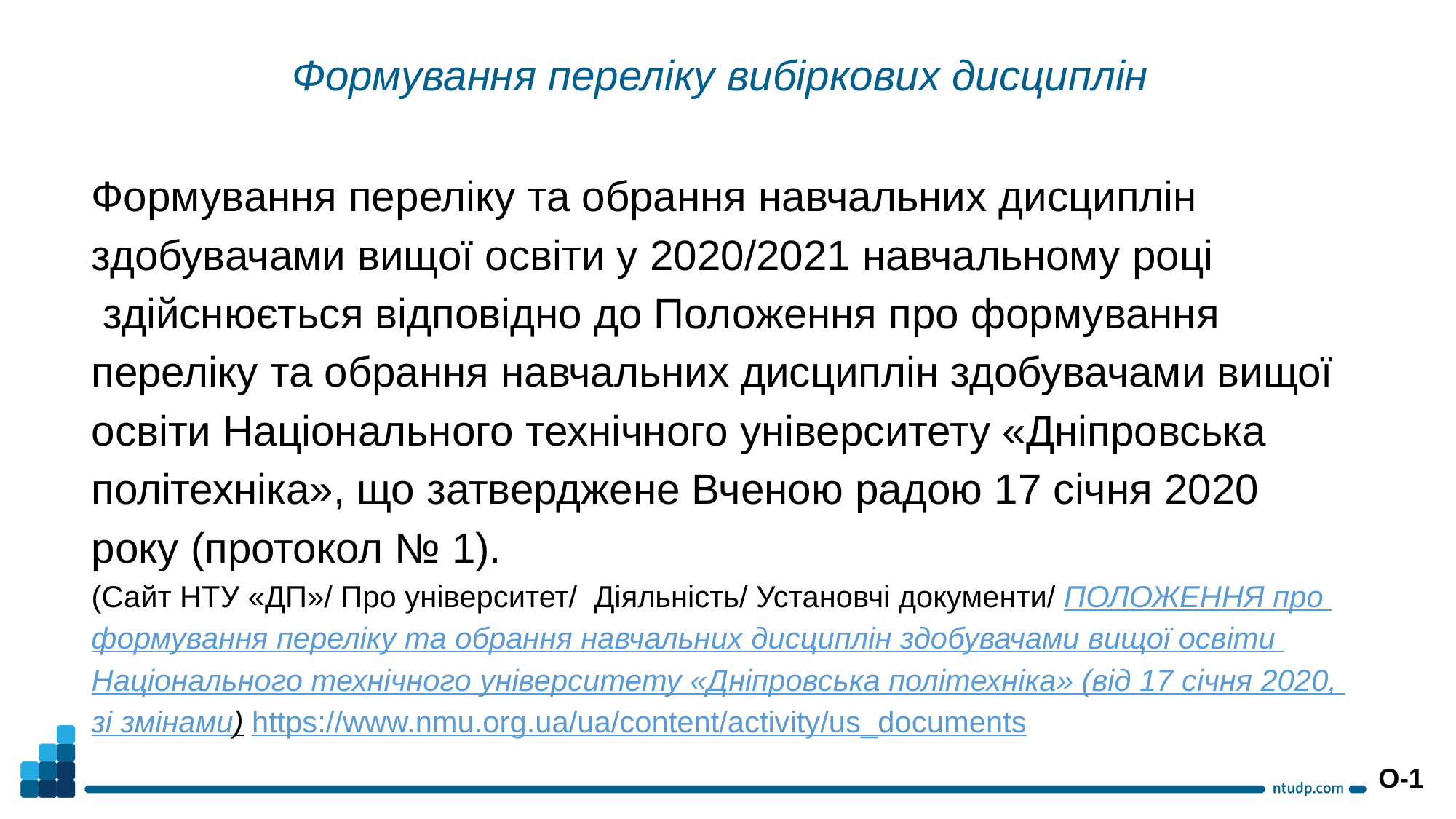

Формування переліку вибіркових дисциплін
Формування переліку та обрання навчальних дисциплін здобувачами вищої освіти у 2020/2021 навчальному році
 здійснюється відповідно до Положення про формування переліку та обрання навчальних дисциплін здобувачами вищої освіти Національного технічного університету «Дніпровська політехніка», що затверджене Вченою радою 17 січня 2020 року (протокол № 1).
(Сайт НТУ «ДП»/ Про університет/  Діяльність/ Установчі документи/ ПОЛОЖЕННЯ про формування переліку та обрання навчальних дисциплін здобувачами вищої освіти Національного технічного університету «Дніпровська політехніка» (від 17 січня 2020, зі змінами) https://www.nmu.org.ua/ua/content/activity/us_documents
О-1